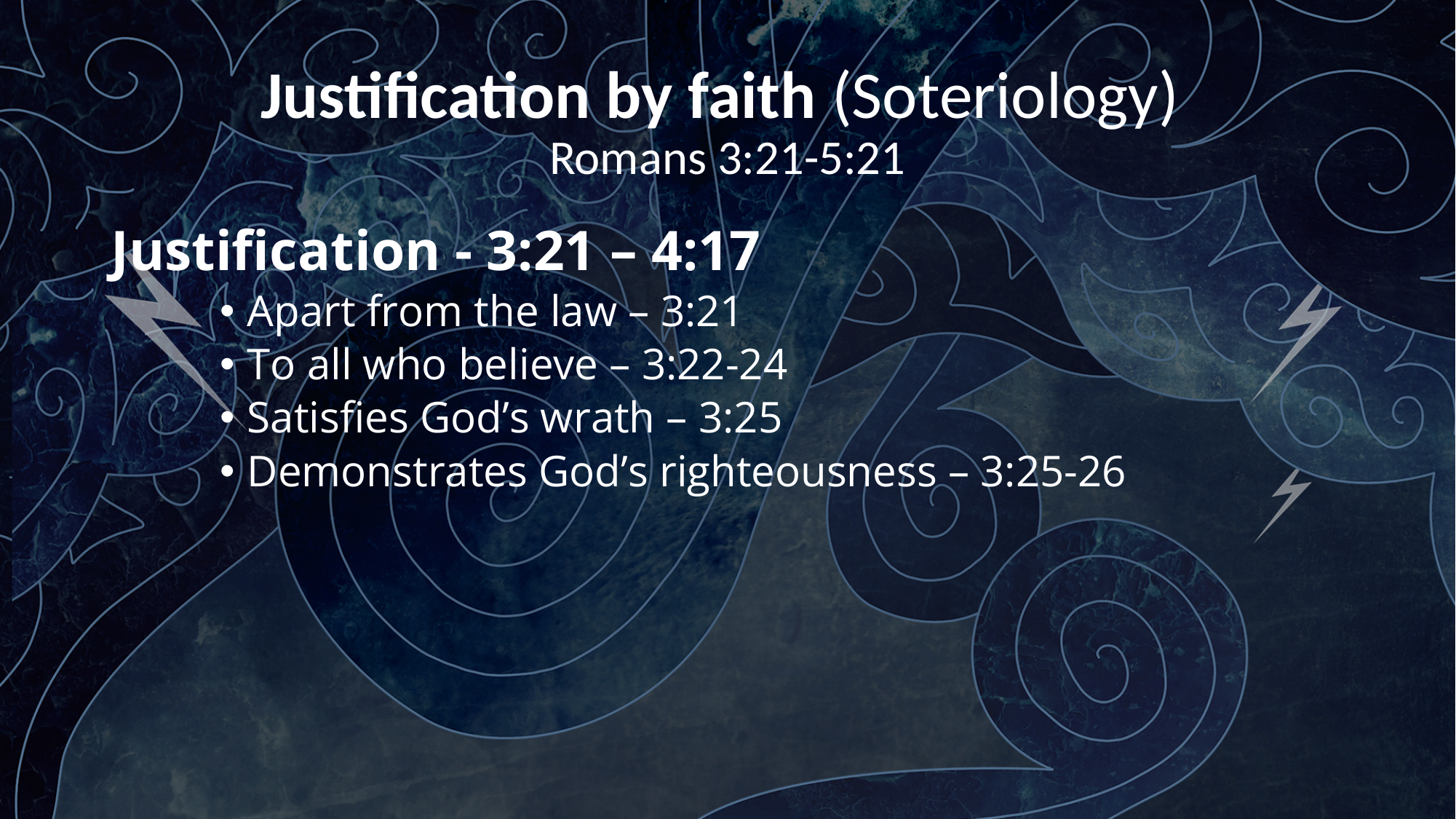

# Justification by faith (Soteriology) Romans 3:21-5:21
Justification - 3:21 – 4:17
Apart from the law – 3:21
To all who believe – 3:22-24
Satisfies God’s wrath – 3:25
Demonstrates God’s righteousness – 3:25-26